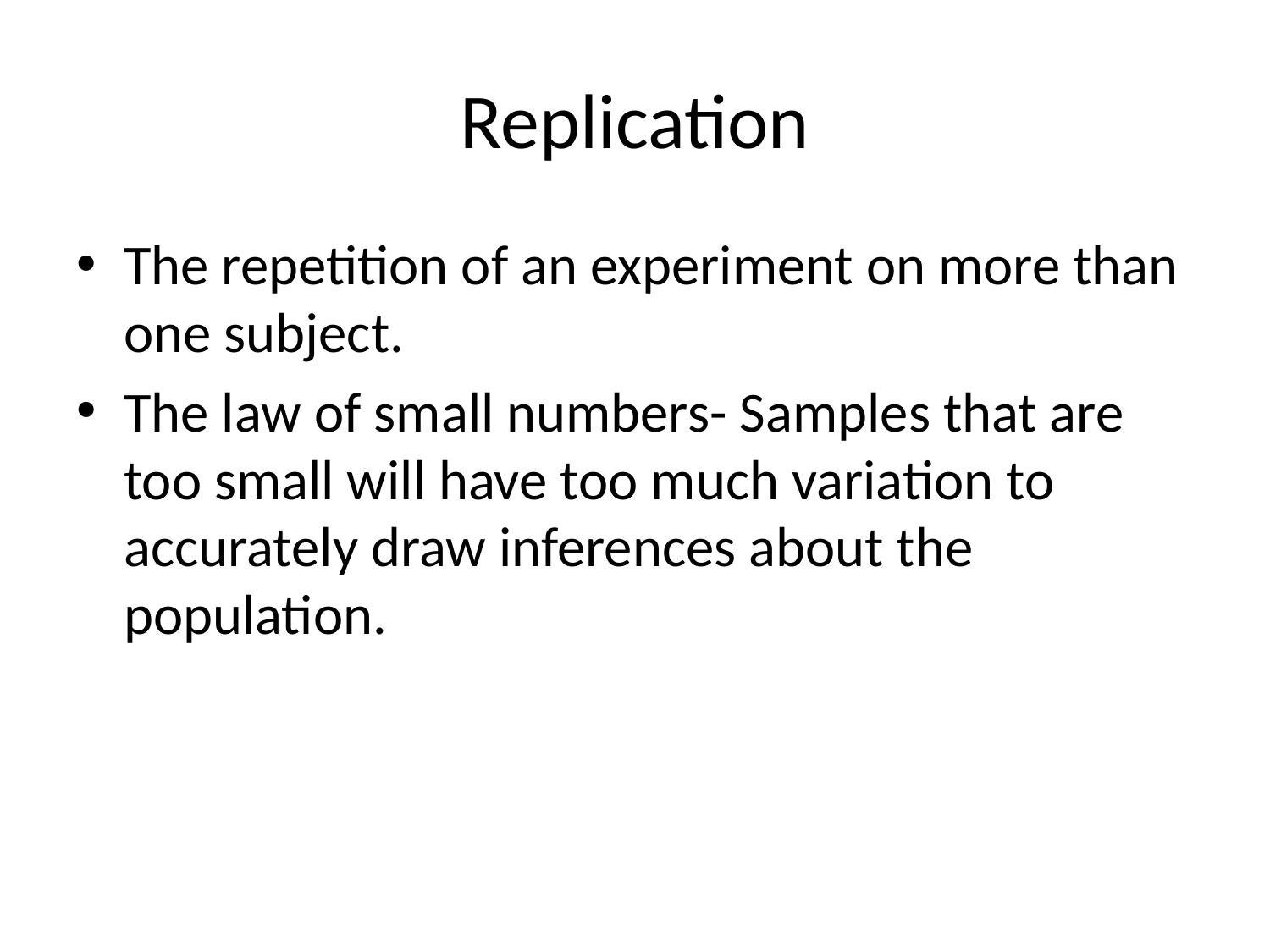

# Replication
The repetition of an experiment on more than one subject.
The law of small numbers- Samples that are too small will have too much variation to accurately draw inferences about the population.